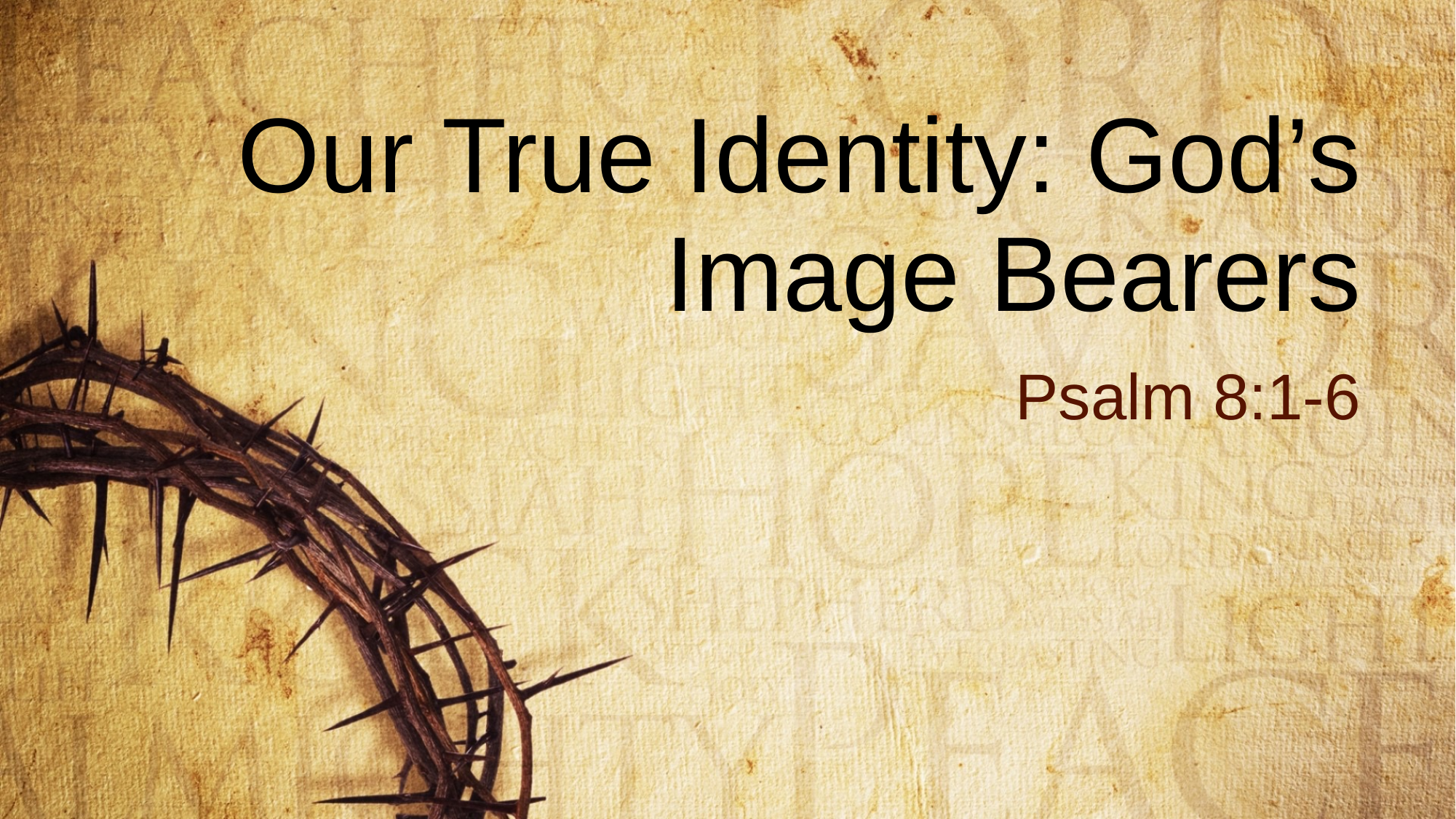

# Our True Identity: God’s Image Bearers
Psalm 8:1-6